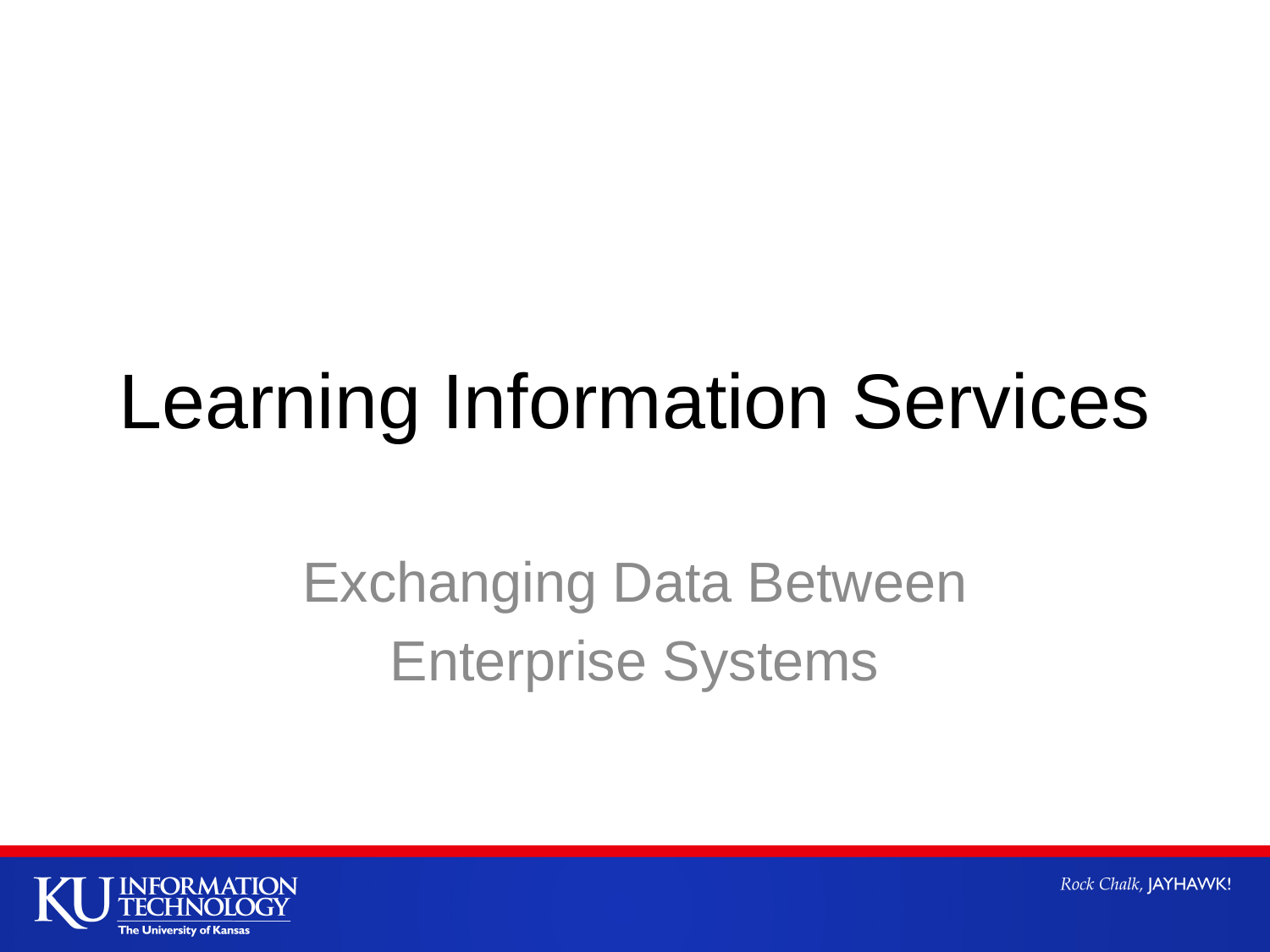

# Learning Information Services
Exchanging Data Between
Enterprise Systems